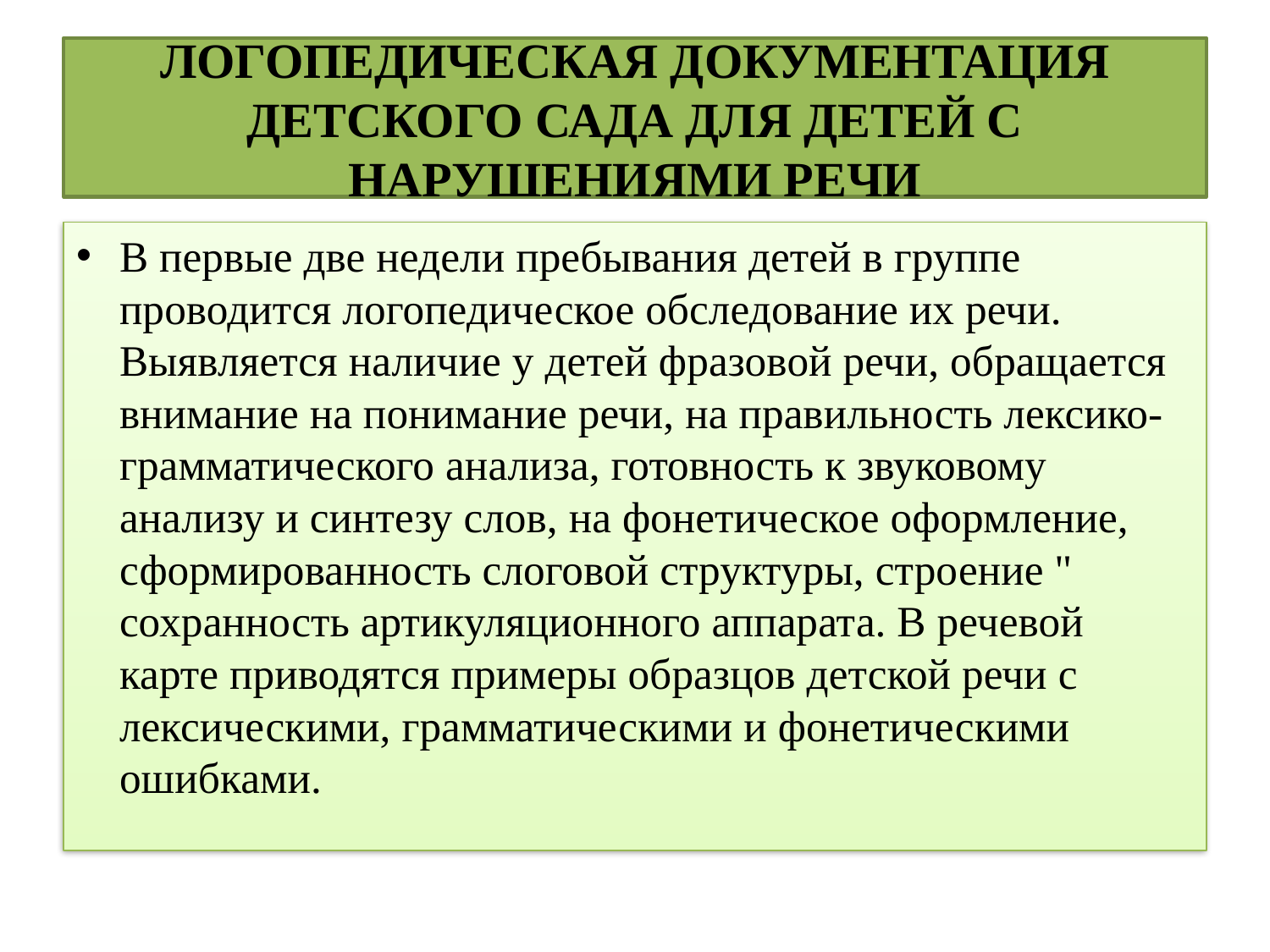

# ЛОГОПЕДИЧЕСКАЯ ДОКУМЕНТАЦИЯ ДЕТСКОГО САДА ДЛЯ ДЕТЕЙ С НАРУШЕНИЯМИ РЕЧИ
В первые две недели пребывания детей в группе проводится логопедическое обследование их речи. Выявляется наличие у детей фразовой речи, обращается внимание на понимание речи, на правильность лексико-грамматического анализа, готовность к звуковому анализу и синтезу слов, на фонетическое оформление, сформированность слоговой структуры, строение " сохранность артикуляционного аппарата. В речевой карте приводятся примеры образцов детской речи с лексическими, грамматическими и фонетическими ошибками.